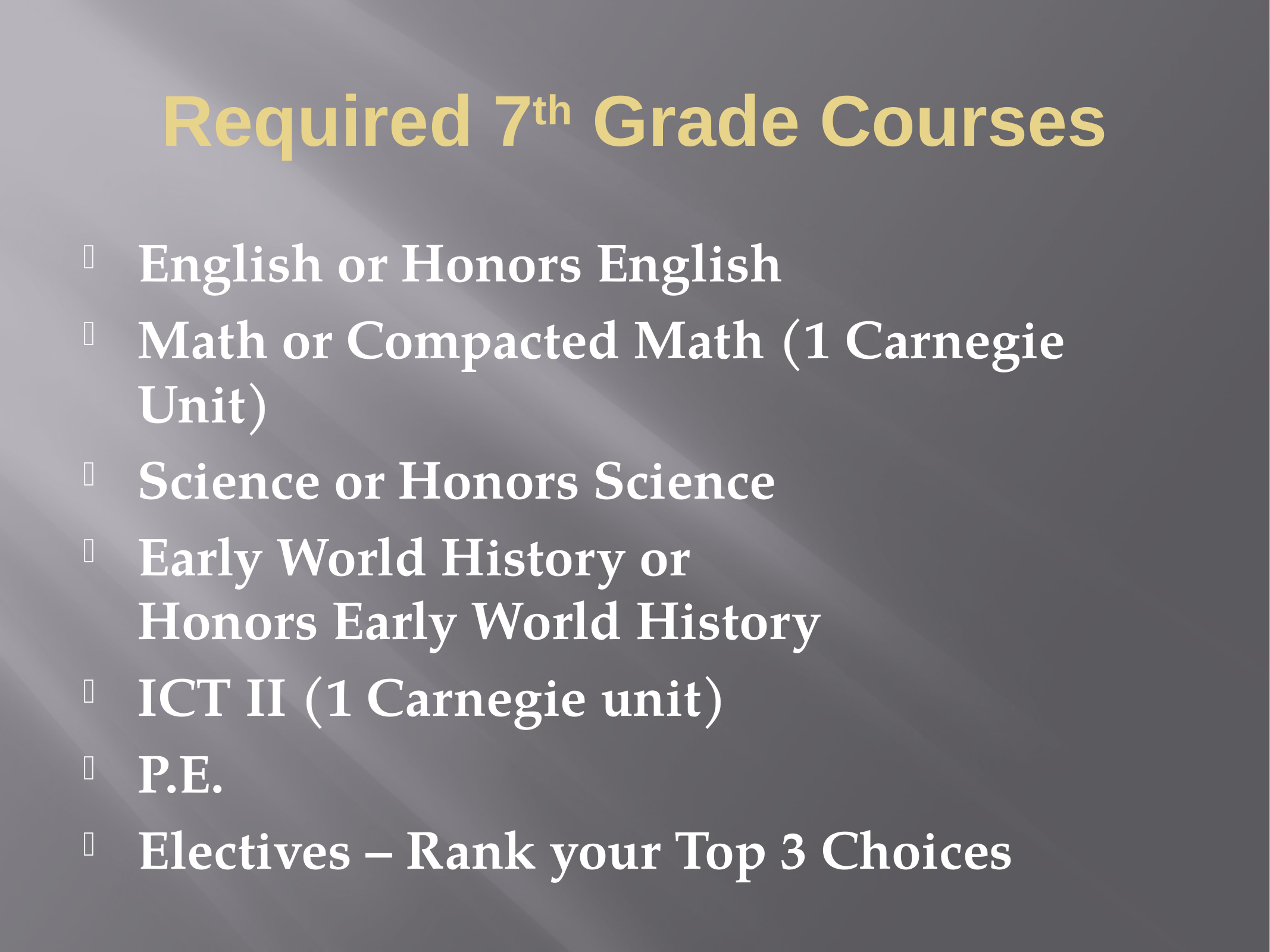

# Required 7th Grade Courses
English or Honors English
Math or Compacted Math (1 Carnegie Unit)
Science or Honors Science
Early World History or                         Honors Early World History
ICT II (1 Carnegie unit)
P.E.
Electives – Rank your Top 3 Choices